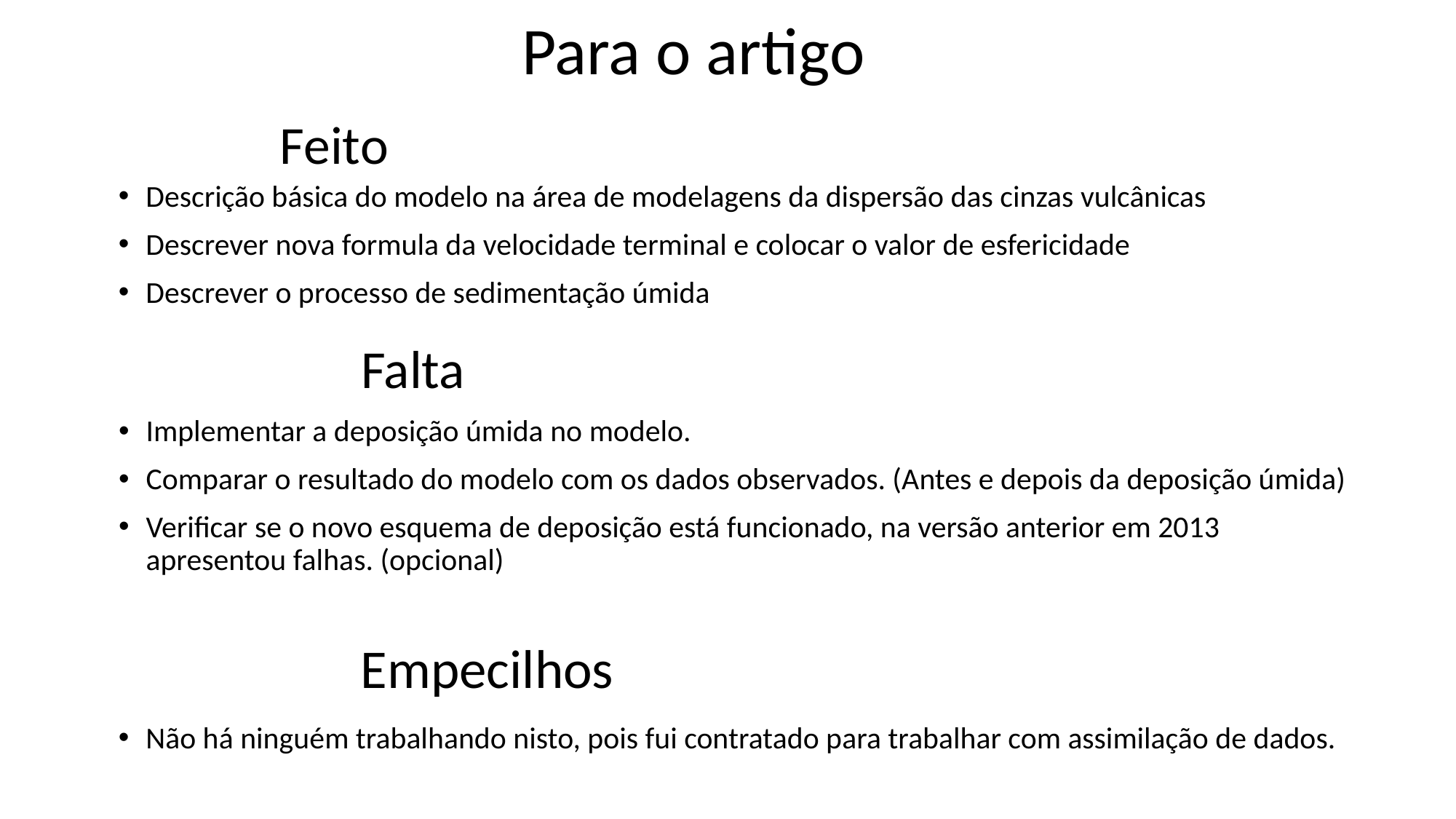

Para o artigo
Feito
Descrição básica do modelo na área de modelagens da dispersão das cinzas vulcânicas
Descrever nova formula da velocidade terminal e colocar o valor de esfericidade
Descrever o processo de sedimentação úmida

# Falta
Implementar a deposição úmida no modelo.
Comparar o resultado do modelo com os dados observados. (Antes e depois da deposição úmida)
Verificar se o novo esquema de deposição está funcionado, na versão anterior em 2013 apresentou falhas. (opcional)
Empecilhos
Não há ninguém trabalhando nisto, pois fui contratado para trabalhar com assimilação de dados.